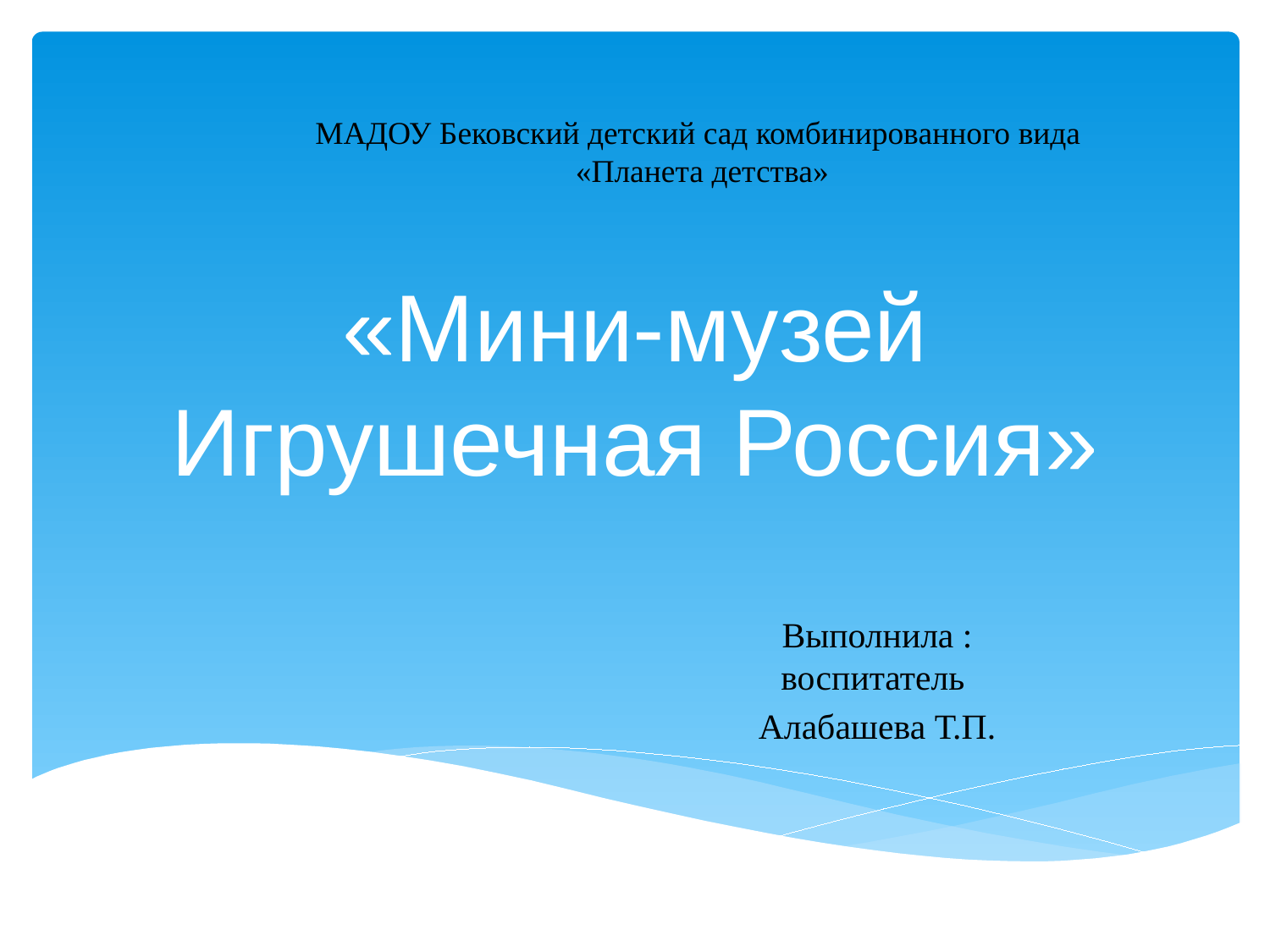

МАДОУ Бековский детский сад комбинированного вида
«Планета детства»
# «Мини-музей Игрушечная Россия»
Выполнила : воспитатель
Алабашева Т.П.